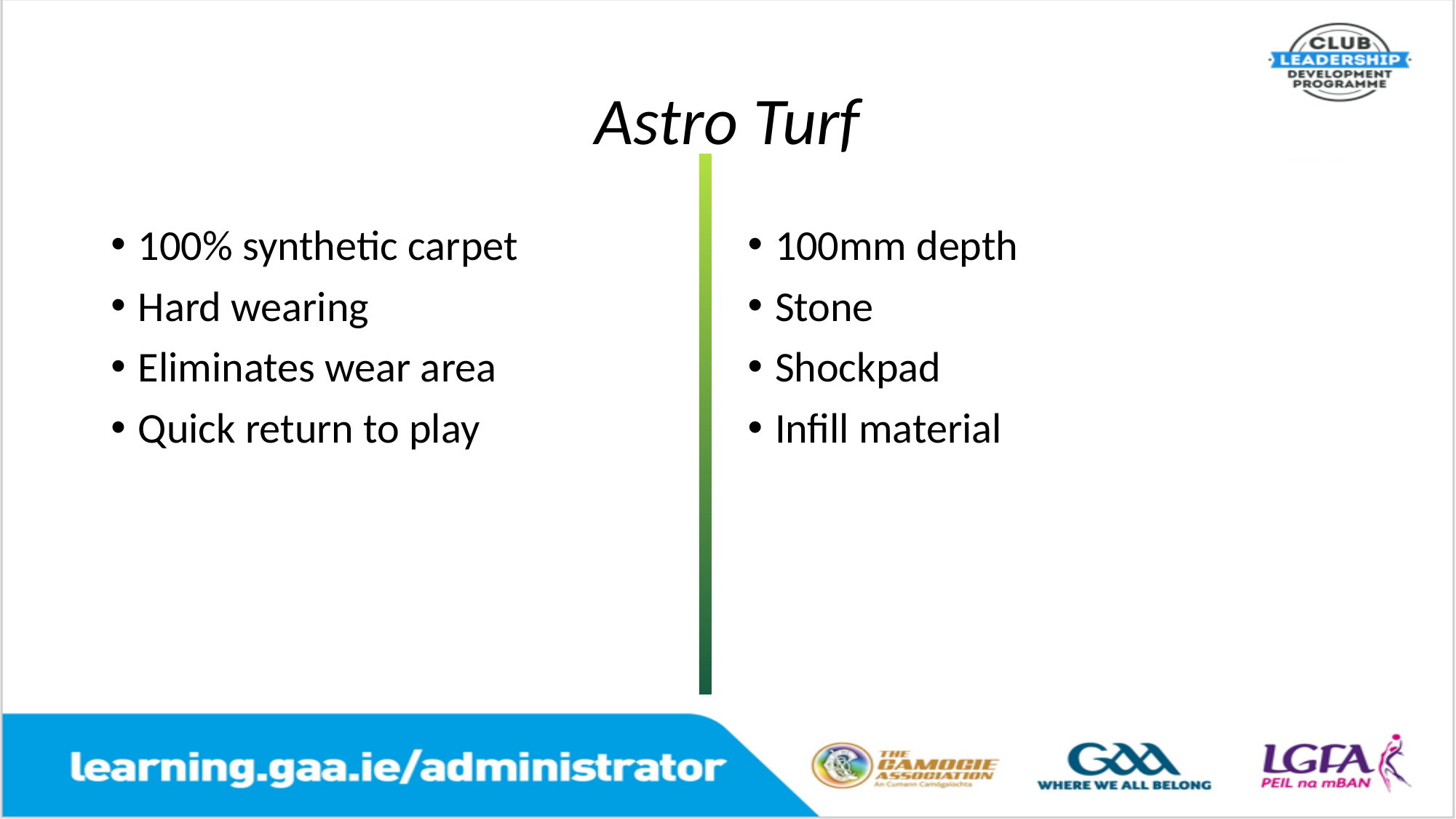

# Astro Turf
100% synthetic carpet
Hard wearing
Eliminates wear area
Quick return to play
100mm depth
Stone
Shockpad
Infill material